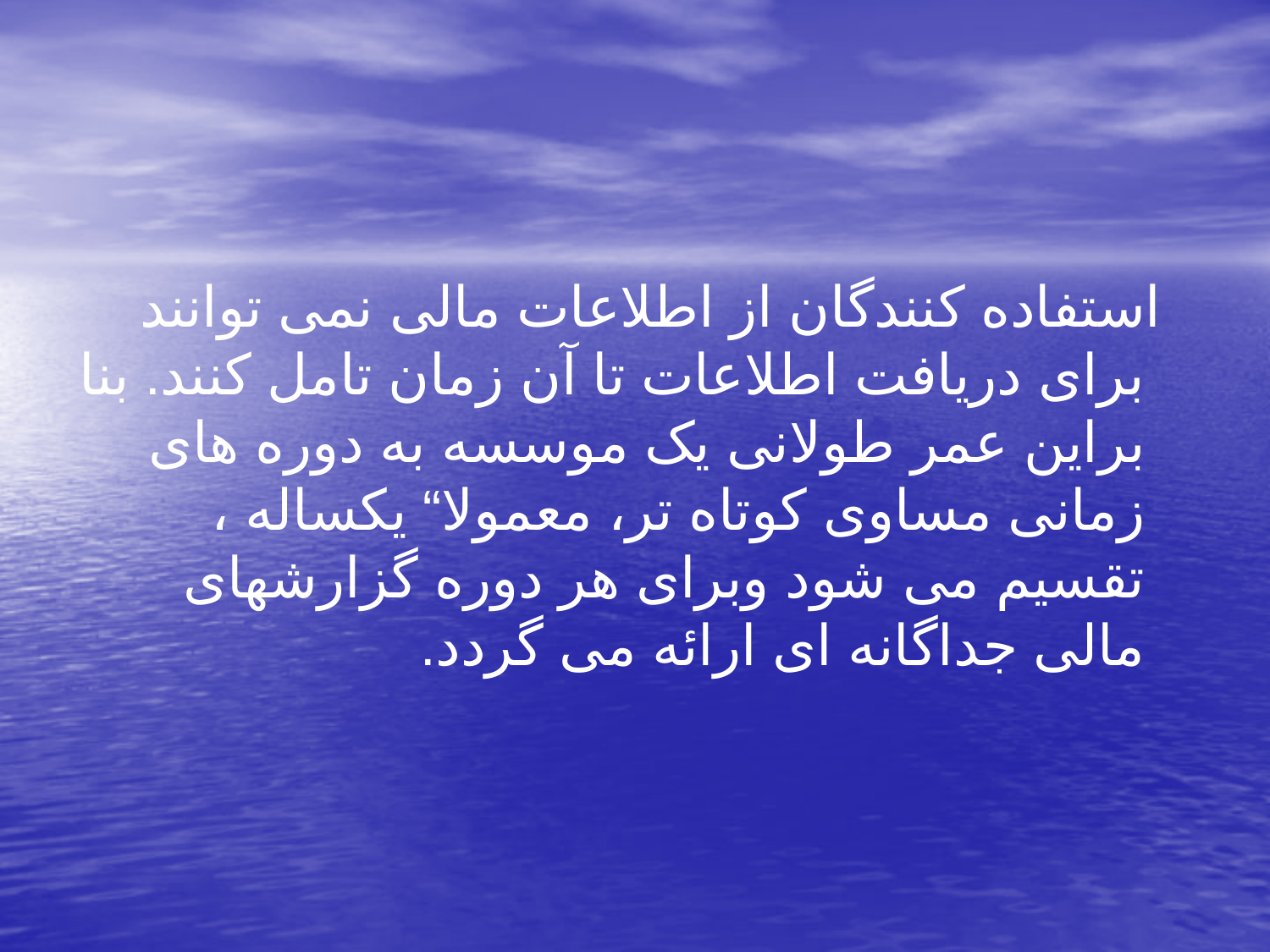

#
  استفاده کنندگان از اطلاعات مالی نمی توانند برای دریافت اطلاعات تا آن زمان تامل کنند. بنا براین عمر طولانی یک موسسه به دوره های زمانی مساوی کوتاه تر، معمولا“ یکساله ، تقسیم می شود وبرای هر دوره گزارشهای مالی جداگانه ای ارائه می گردد.